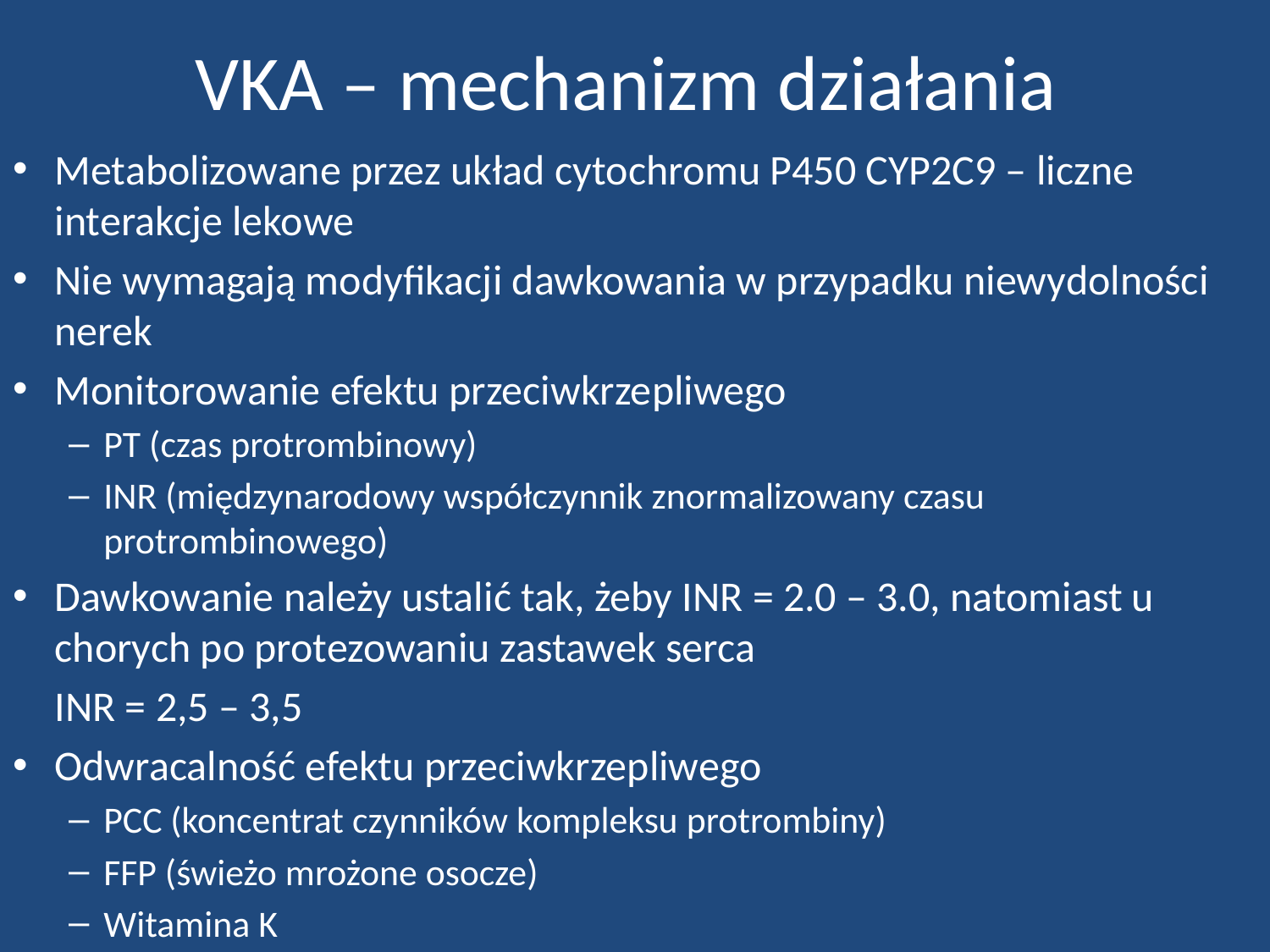

# VKA – mechanizm działania
Metabolizowane przez układ cytochromu P450 CYP2C9 – liczne interakcje lekowe
Nie wymagają modyfikacji dawkowania w przypadku niewydolności nerek
Monitorowanie efektu przeciwkrzepliwego
PT (czas protrombinowy)
INR (międzynarodowy współczynnik znormalizowany czasu protrombinowego)
Dawkowanie należy ustalić tak, żeby INR = 2.0 – 3.0, natomiast u chorych po protezowaniu zastawek serca
	INR = 2,5 – 3,5
Odwracalność efektu przeciwkrzepliwego
PCC (koncentrat czynników kompleksu protrombiny)
FFP (świeżo mrożone osocze)
Witamina K